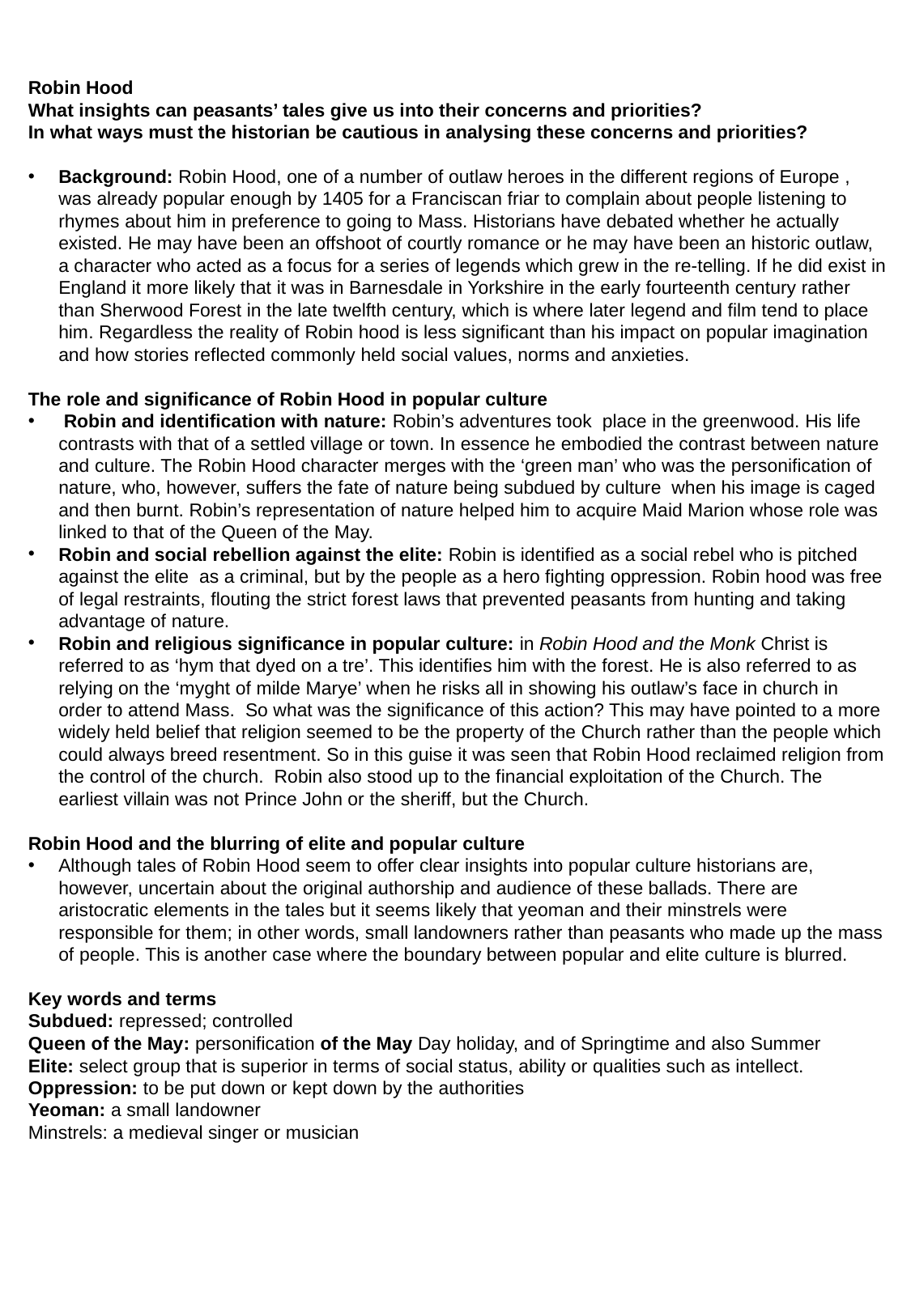

Robin Hood
What insights can peasants’ tales give us into their concerns and priorities?
In what ways must the historian be cautious in analysing these concerns and priorities?

Background: Robin Hood, one of a number of outlaw heroes in the different regions of Europe , was already popular enough by 1405 for a Franciscan friar to complain about people listening to rhymes about him in preference to going to Mass. Historians have debated whether he actually existed. He may have been an offshoot of courtly romance or he may have been an historic outlaw, a character who acted as a focus for a series of legends which grew in the re-telling. If he did exist in England it more likely that it was in Barnesdale in Yorkshire in the early fourteenth century rather than Sherwood Forest in the late twelfth century, which is where later legend and film tend to place him. Regardless the reality of Robin hood is less significant than his impact on popular imagination and how stories reflected commonly held social values, norms and anxieties.

The role and significance of Robin Hood in popular culture
 Robin and identification with nature: Robin’s adventures took  place in the greenwood. His life contrasts with that of a settled village or town. In essence he embodied the contrast between nature and culture. The Robin Hood character merges with the ‘green man’ who was the personification of nature, who, however, suffers the fate of nature being subdued by culture  when his image is caged and then burnt. Robin’s representation of nature helped him to acquire Maid Marion whose role was linked to that of the Queen of the May.
Robin and social rebellion against the elite: Robin is identified as a social rebel who is pitched against the elite  as a criminal, but by the people as a hero fighting oppression. Robin hood was free of legal restraints, flouting the strict forest laws that prevented peasants from hunting and taking advantage of nature.
Robin and religious significance in popular culture: in Robin Hood and the Monk Christ is referred to as ‘hym that dyed on a tre’. This identifies him with the forest. He is also referred to as relying on the ‘myght of milde Marye’ when he risks all in showing his outlaw’s face in church in order to attend Mass.  So what was the significance of this action? This may have pointed to a more widely held belief that religion seemed to be the property of the Church rather than the people which could always breed resentment. So in this guise it was seen that Robin Hood reclaimed religion from the control of the church.  Robin also stood up to the financial exploitation of the Church. The earliest villain was not Prince John or the sheriff, but the Church.

Robin Hood and the blurring of elite and popular culture
Although tales of Robin Hood seem to offer clear insights into popular culture historians are, however, uncertain about the original authorship and audience of these ballads. There are aristocratic elements in the tales but it seems likely that yeoman and their minstrels were responsible for them; in other words, small landowners rather than peasants who made up the mass of people. This is another case where the boundary between popular and elite culture is blurred.

Key words and terms
Subdued: repressed; controlled
Queen of the May: personification of the May Day holiday, and of Springtime and also Summer
Elite: select group that is superior in terms of social status, ability or qualities such as intellect.
Oppression: to be put down or kept down by the authorities
Yeoman: a small landowner
Minstrels: a medieval singer or musician